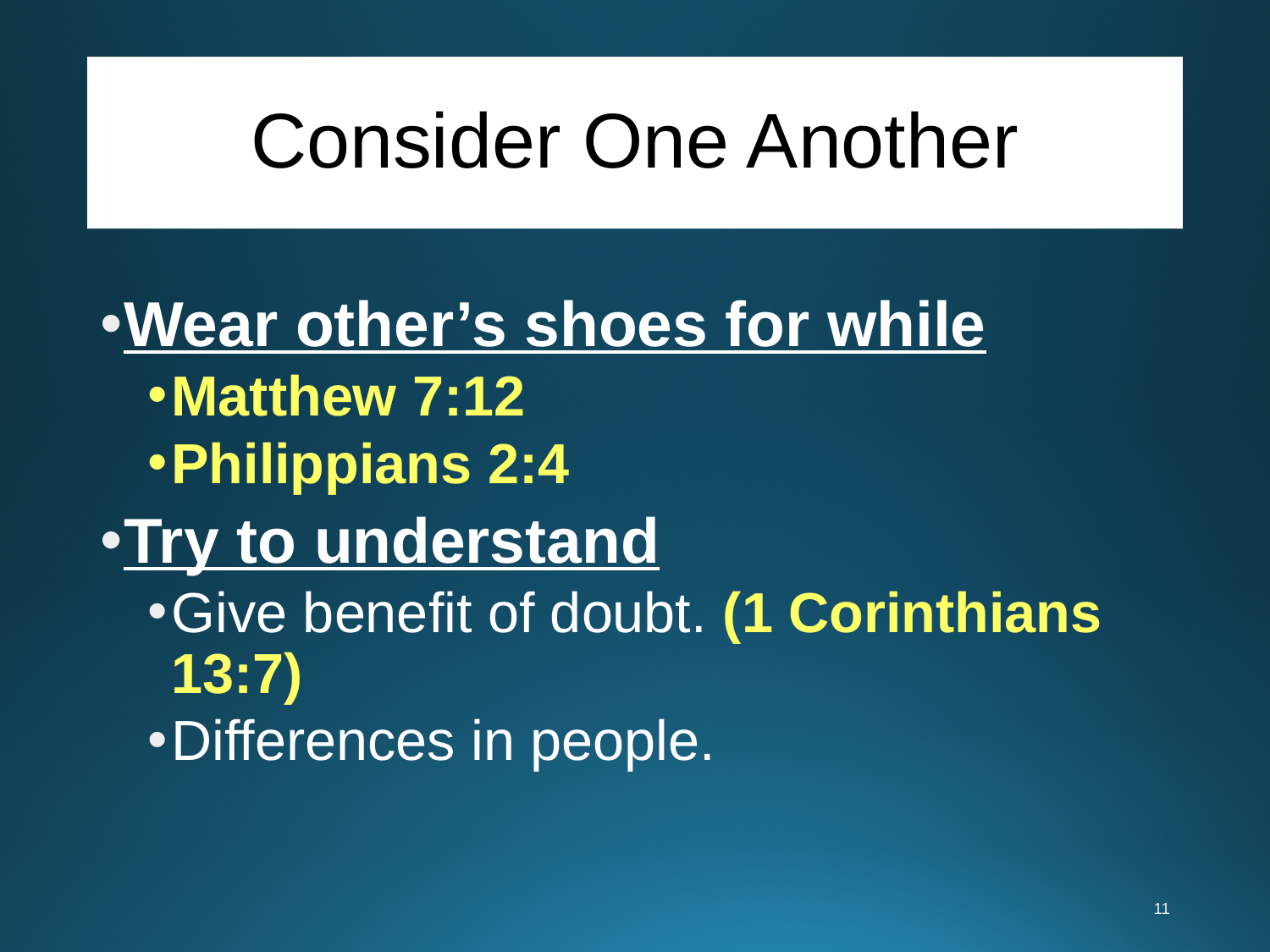

# Consider One Another
Wear other’s shoes for while
Matthew 7:12
Philippians 2:4
Try to understand
Give benefit of doubt. (1 Corinthians 13:7)
Differences in people.
11